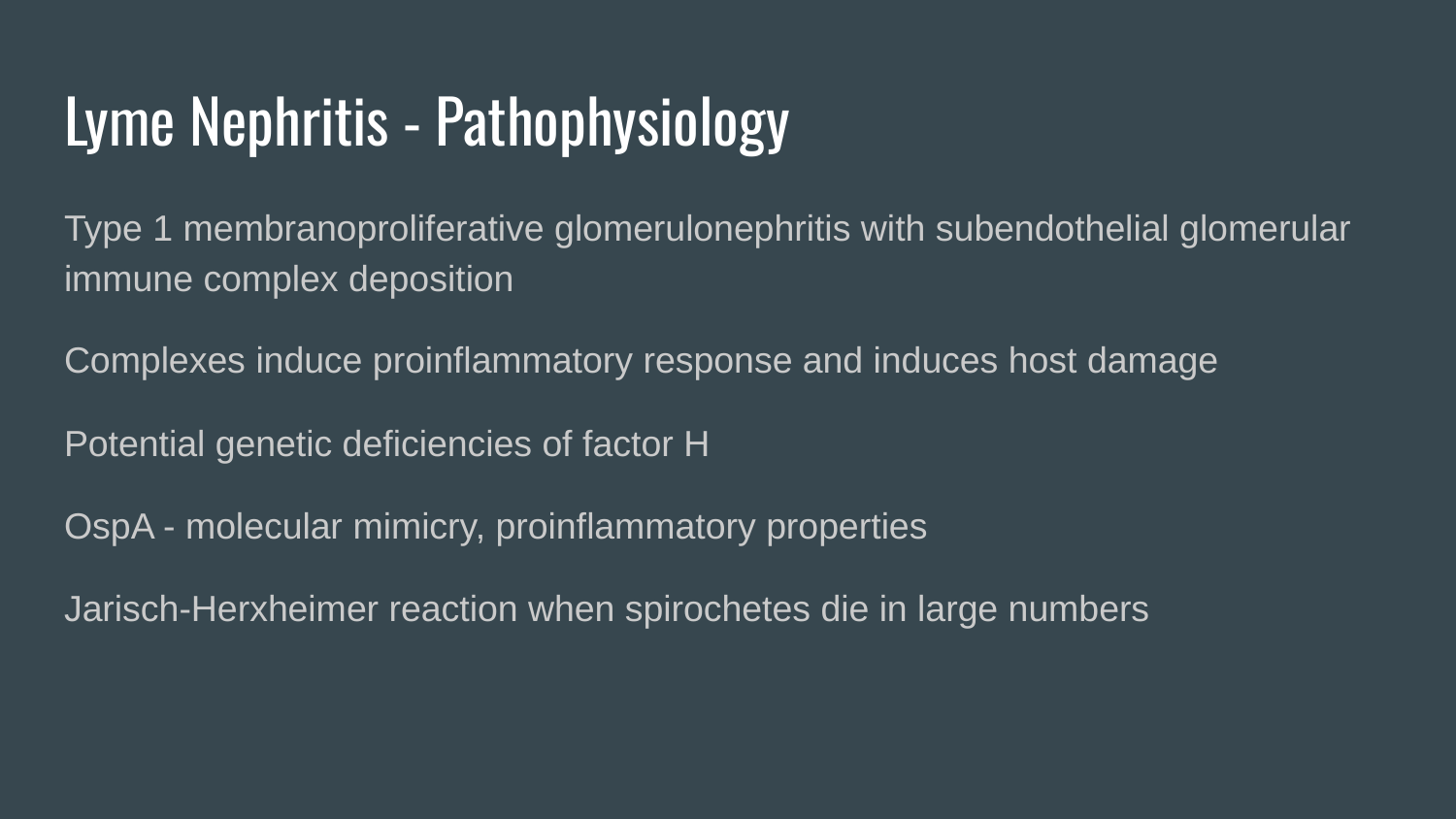

# Lyme Nephritis - Pathophysiology
Type 1 membranoproliferative glomerulonephritis with subendothelial glomerular immune complex deposition
Complexes induce proinflammatory response and induces host damage
Potential genetic deficiencies of factor H
OspA - molecular mimicry, proinflammatory properties
Jarisch-Herxheimer reaction when spirochetes die in large numbers